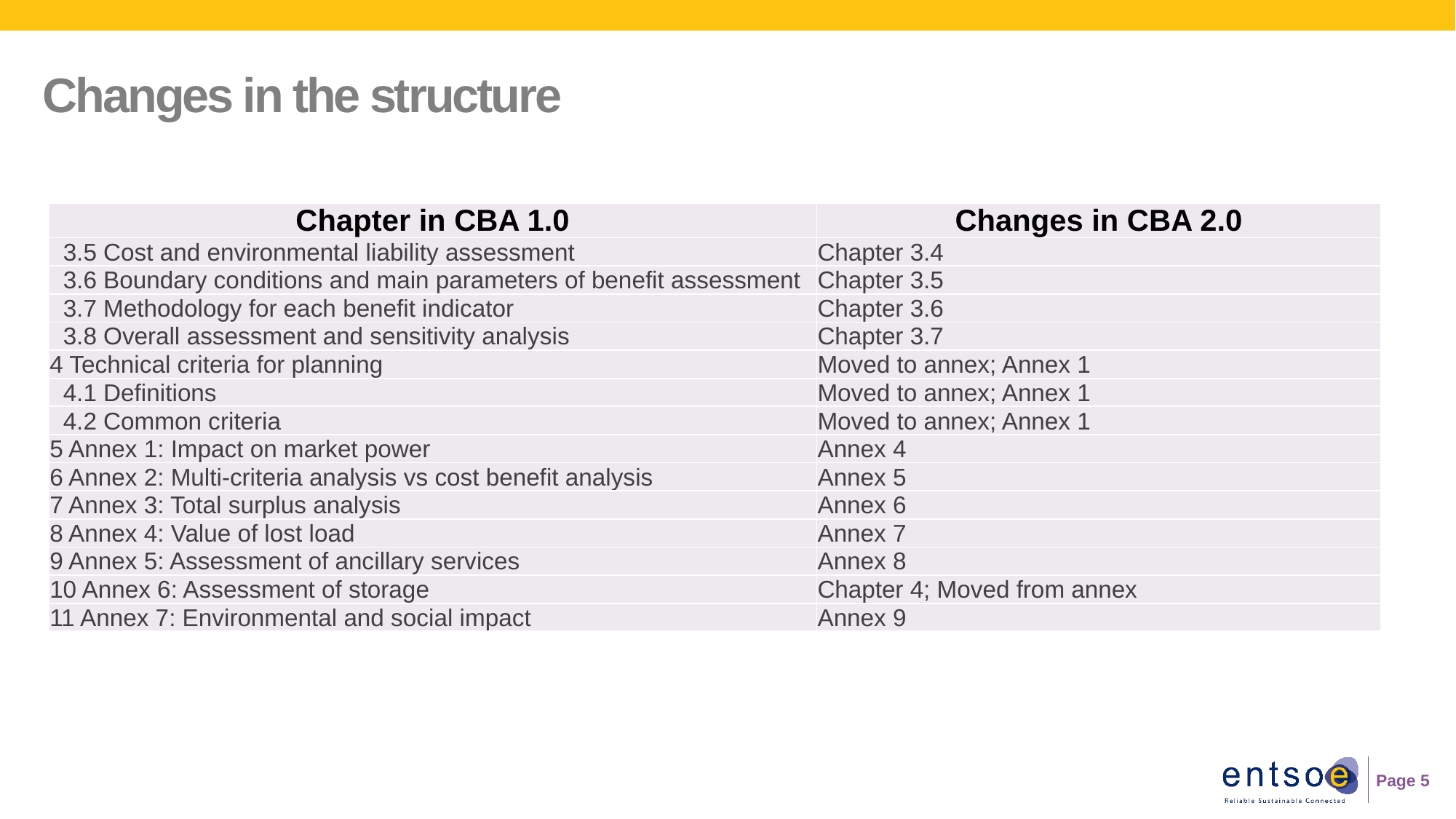

# Changes in the structure
| Chapter in CBA 1.0 | Changes in CBA 2.0 |
| --- | --- |
| 3.5 Cost and environmental liability assessment | Chapter 3.4 |
| 3.6 Boundary conditions and main parameters of benefit assessment | Chapter 3.5 |
| 3.7 Methodology for each benefit indicator | Chapter 3.6 |
| 3.8 Overall assessment and sensitivity analysis | Chapter 3.7 |
| 4 Technical criteria for planning | Moved to annex; Annex 1 |
| 4.1 Definitions | Moved to annex; Annex 1 |
| 4.2 Common criteria | Moved to annex; Annex 1 |
| 5 Annex 1: Impact on market power | Annex 4 |
| 6 Annex 2: Multi-criteria analysis vs cost benefit analysis | Annex 5 |
| 7 Annex 3: Total surplus analysis | Annex 6 |
| 8 Annex 4: Value of lost load | Annex 7 |
| 9 Annex 5: Assessment of ancillary services | Annex 8 |
| 10 Annex 6: Assessment of storage | Chapter 4; Moved from annex |
| 11 Annex 7: Environmental and social impact | Annex 9 |
Page 5